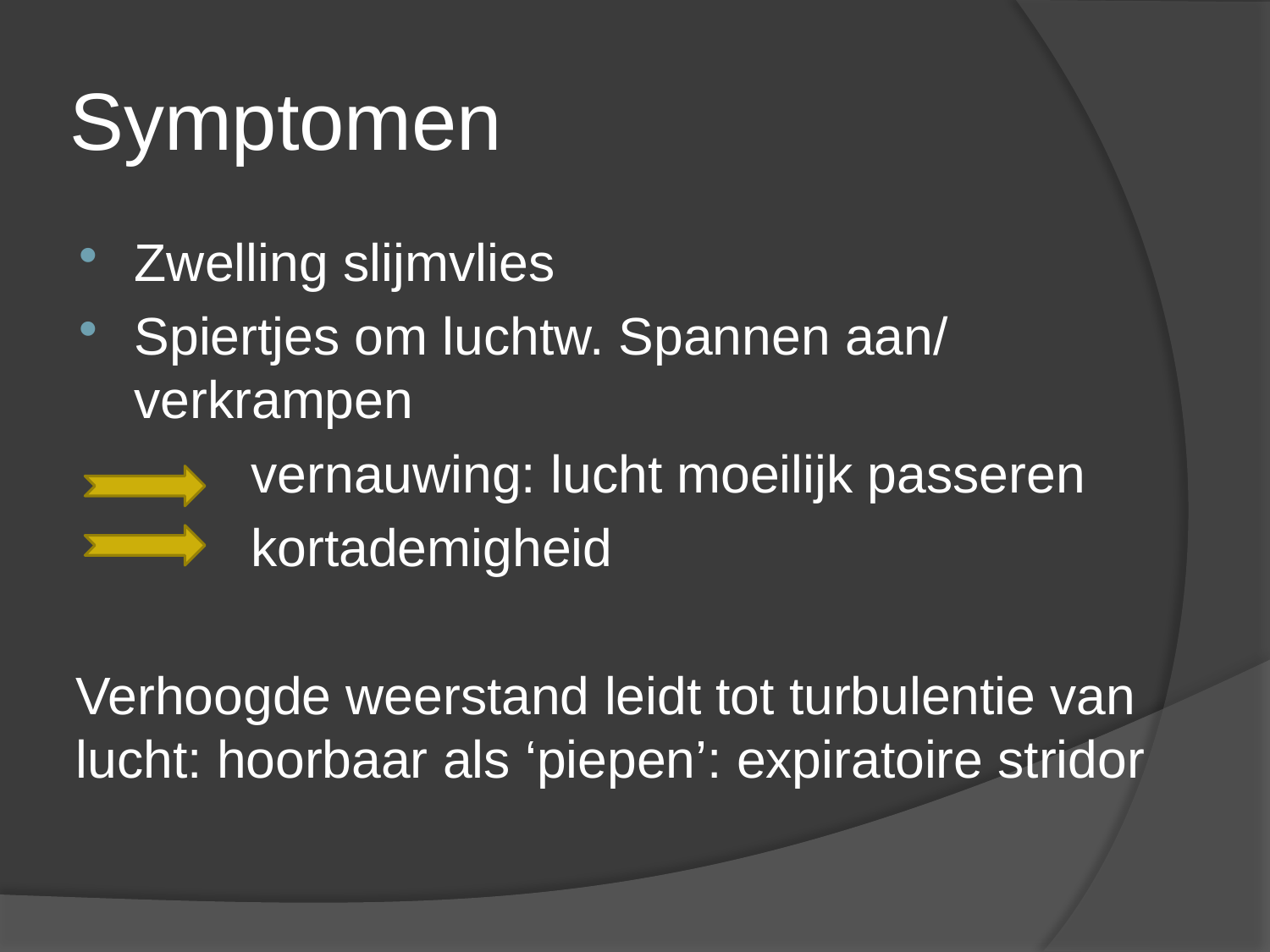

# Symptomen
Zwelling slijmvlies
Spiertjes om luchtw. Spannen aan/ verkrampen
            vernauwing: lucht moeilijk passeren
            kortademigheid

Verhoogde weerstand leidt tot turbulentie van lucht: hoorbaar als ‘piepen’: expiratoire stridor